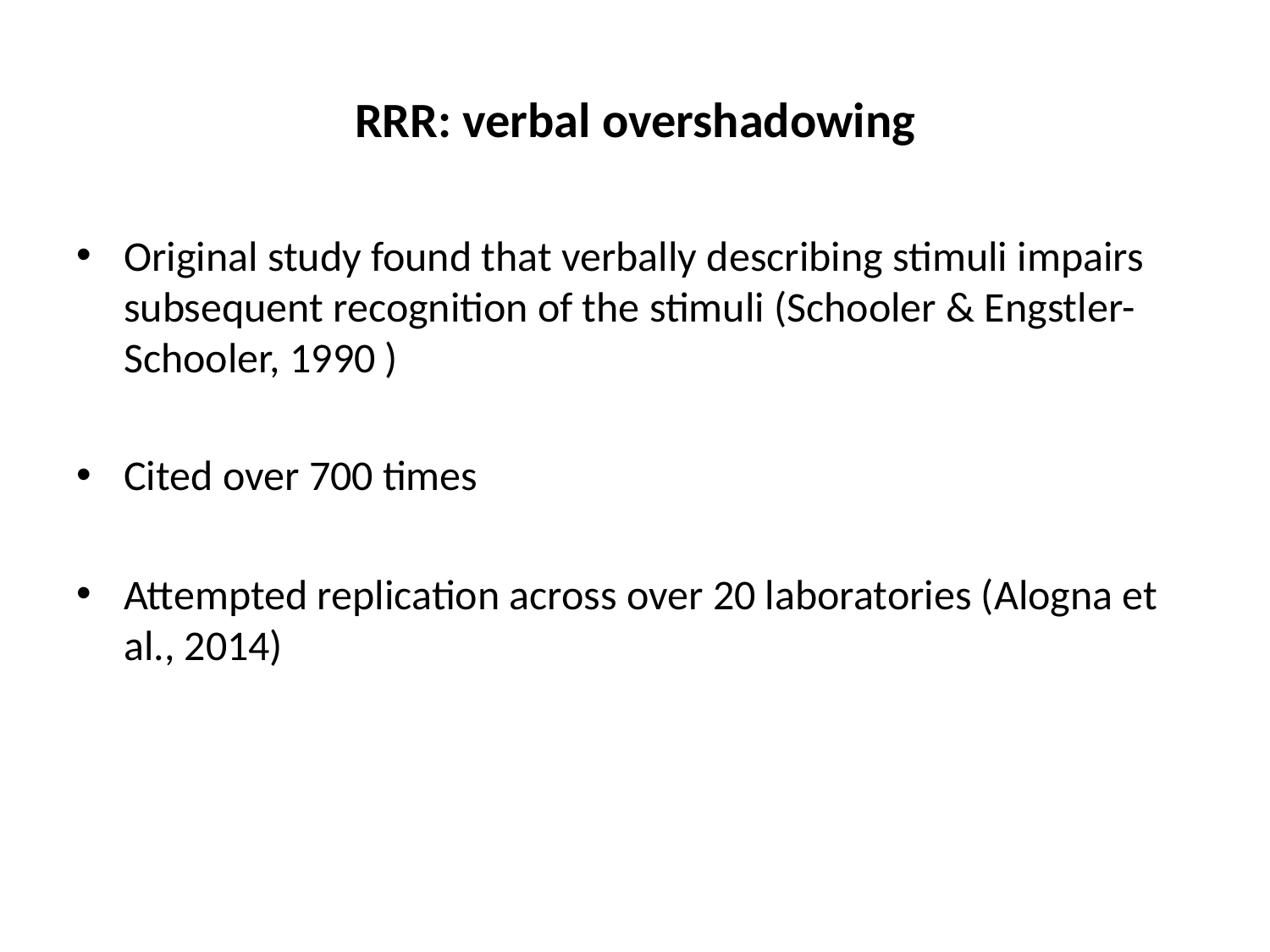

# RRR: verbal overshadowing
Original study found that verbally describing stimuli impairs subsequent recognition of the stimuli (Schooler & Engstler-Schooler, 1990 )

Cited over 700 times

Attempted replication across over 20 laboratories (Alogna et al., 2014)